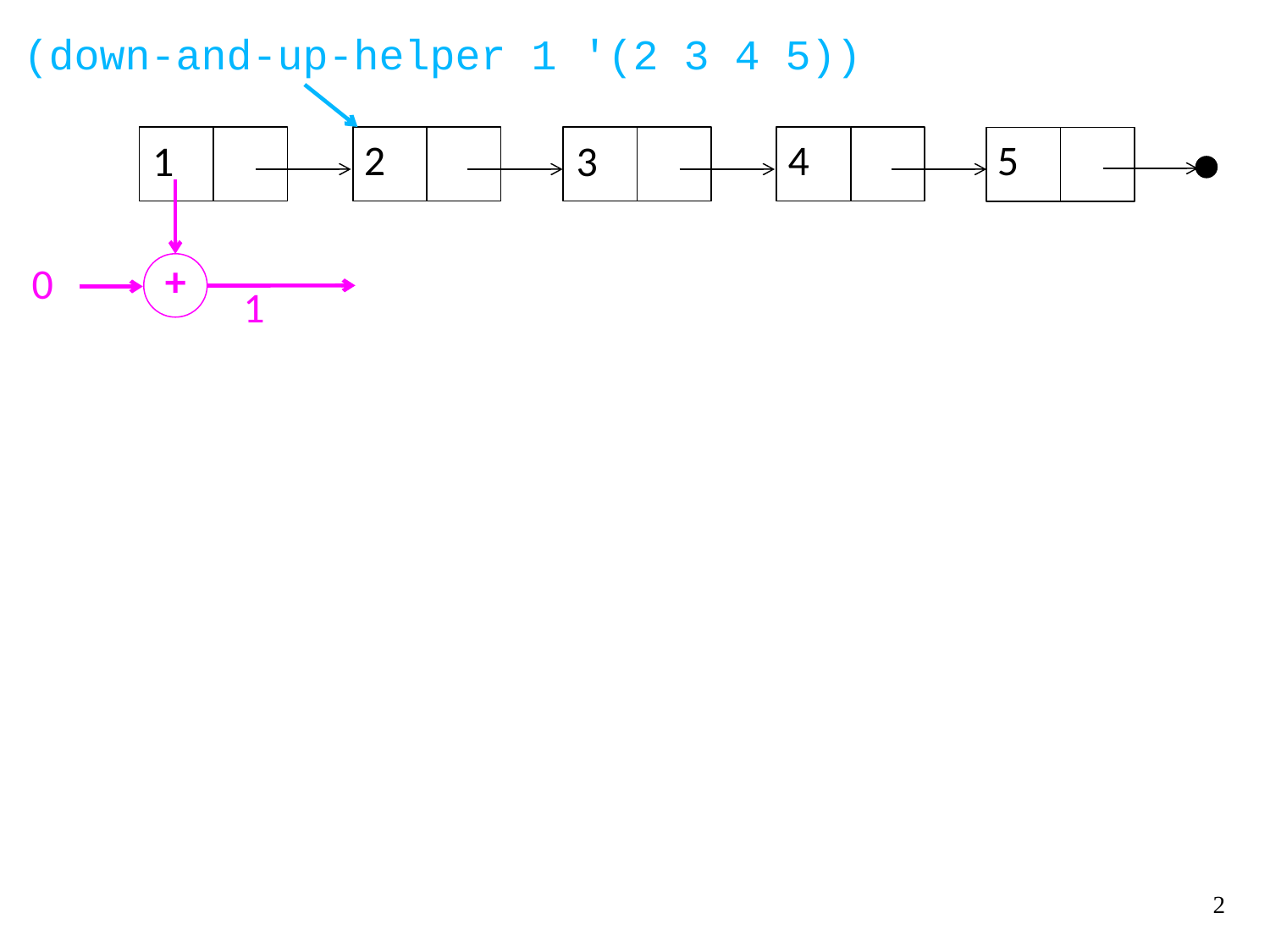

(down-and-up-helper 1 '(2 3 4 5))

2

4

5
1
3

+
0

1
2